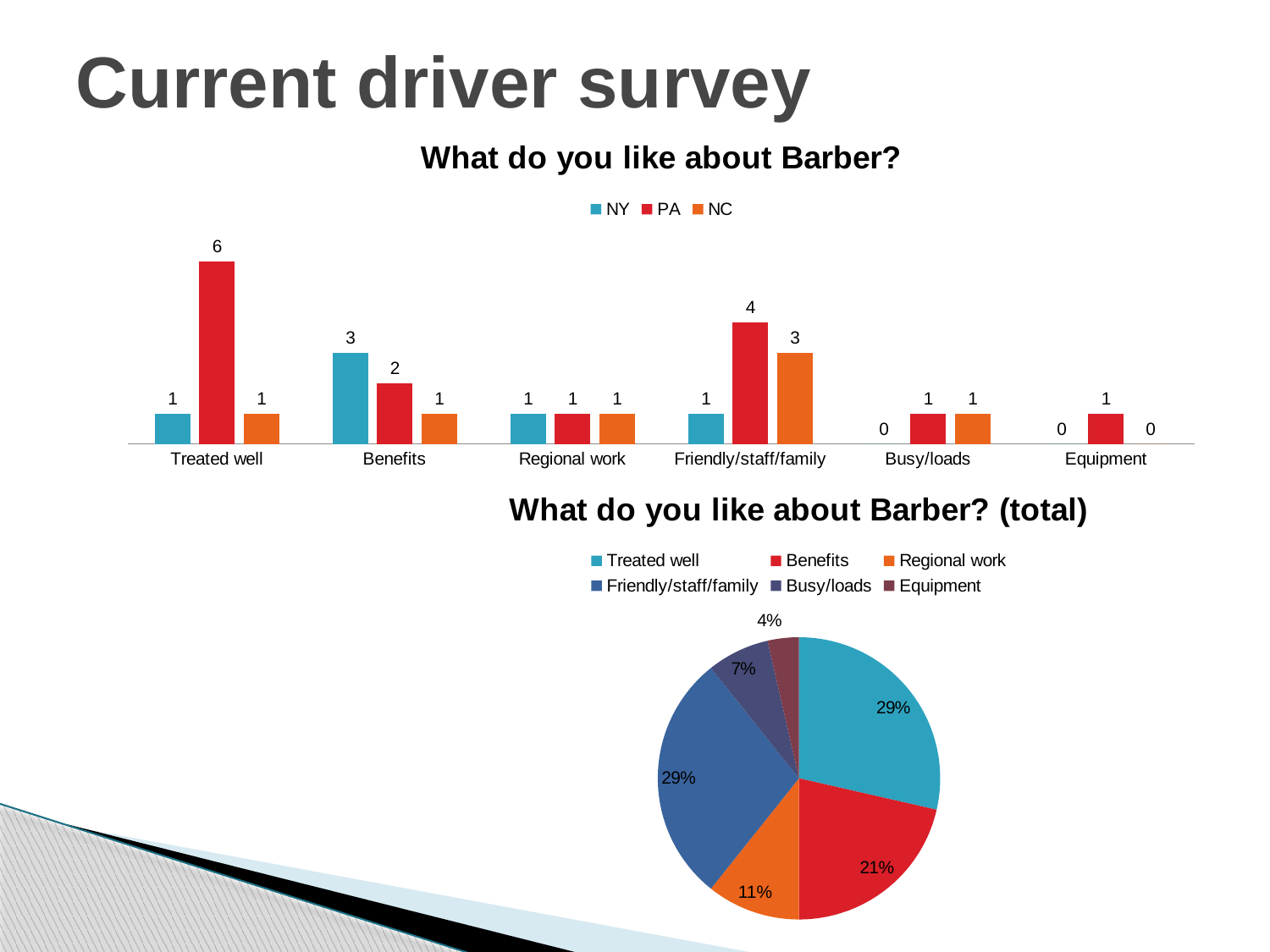

# Current driver survey

### Chart: What do you like about Barber?

| Category | NY | PA | NC |
|---|---|---|---|
| Treated well | 1.0 | 6.0 | 1.0 |
| Benefits | 3.0 | 2.0 | 1.0 |
| Regional work | 1.0 | 1.0 | 1.0 |
| Friendly/staff/family | 1.0 | 4.0 | 3.0 |
| Busy/loads | 0.0 | 1.0 | 1.0 |
| Equipment | 0.0 | 1.0 | 0.0 |

### Chart: What do you like about Barber? (total)

| Category |  |
|---|---|
| Treated well | 8.0 |
| Benefits | 6.0 |
| Regional work | 3.0 |
| Friendly/staff/family | 8.0 |
| Busy/loads | 2.0 |
| Equipment | 1.0 |